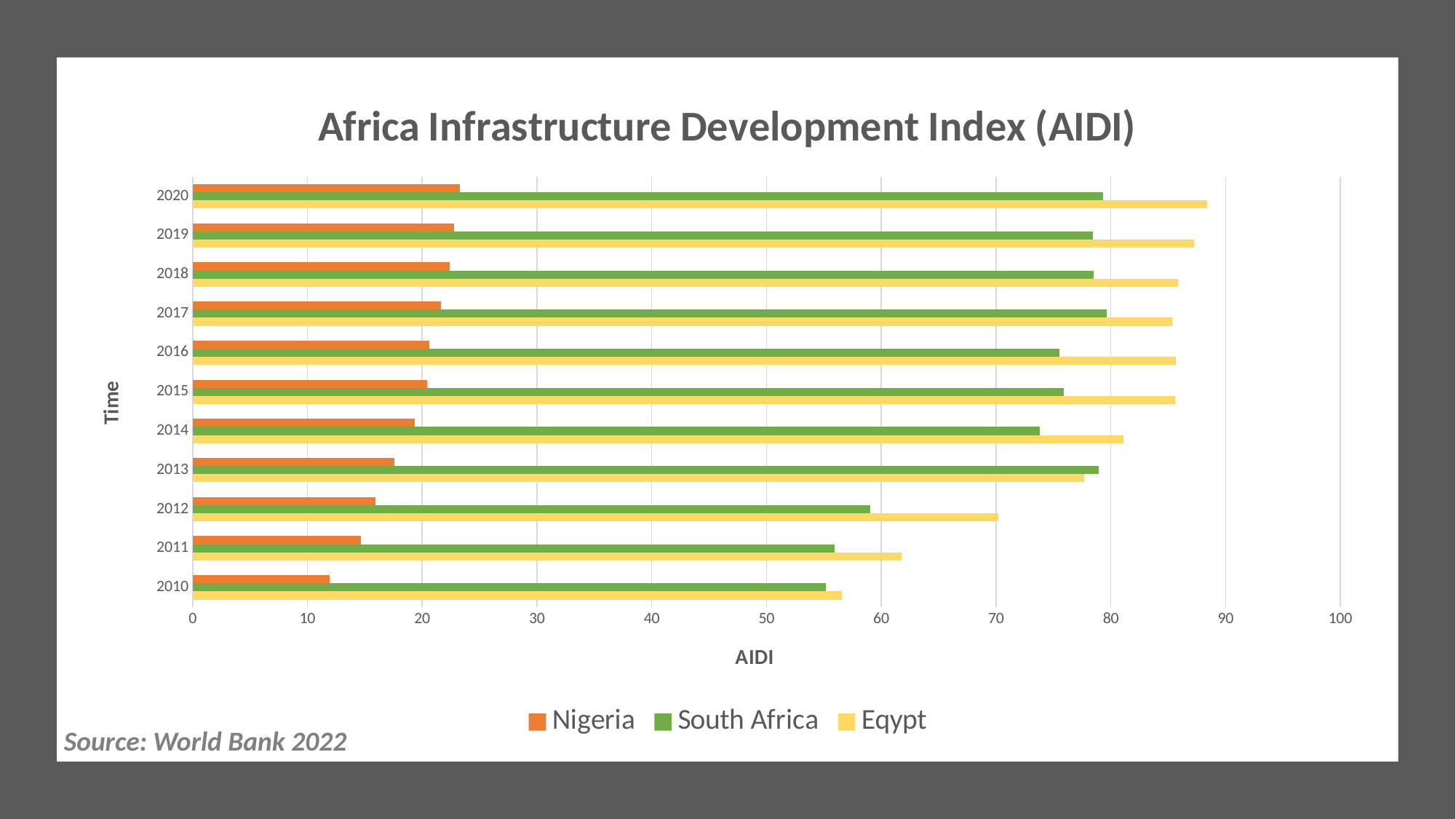

### Chart: Africa Infrastructure Development Index (AIDI)

| Category | Eqypt | South Africa | Nigeria |
|---|---|---|---|
| 2010 | 56.57 | 55.15 | 11.96 |
| 2011 | 61.78 | 55.96 | 14.69 |
| 2012 | 70.18 | 59.02 | 15.94 |
| 2013 | 77.67 | 78.97 | 17.58 |
| 2014 | 81.12 | 73.81 | 19.35 |
| 2015 | 85.62 | 75.9 | 20.45 |
| 2016 | 85.66 | 75.52 | 20.6 |
| 2017 | 85.35 | 79.63 | 21.64 |
| 2018 | 85.85 | 78.53 | 22.37 |
| 2019 | 87.23 | 78.43 | 22.76 |
| 2020 | 88.39 | 79.34 | 23.27 |
Source: World Bank 2022